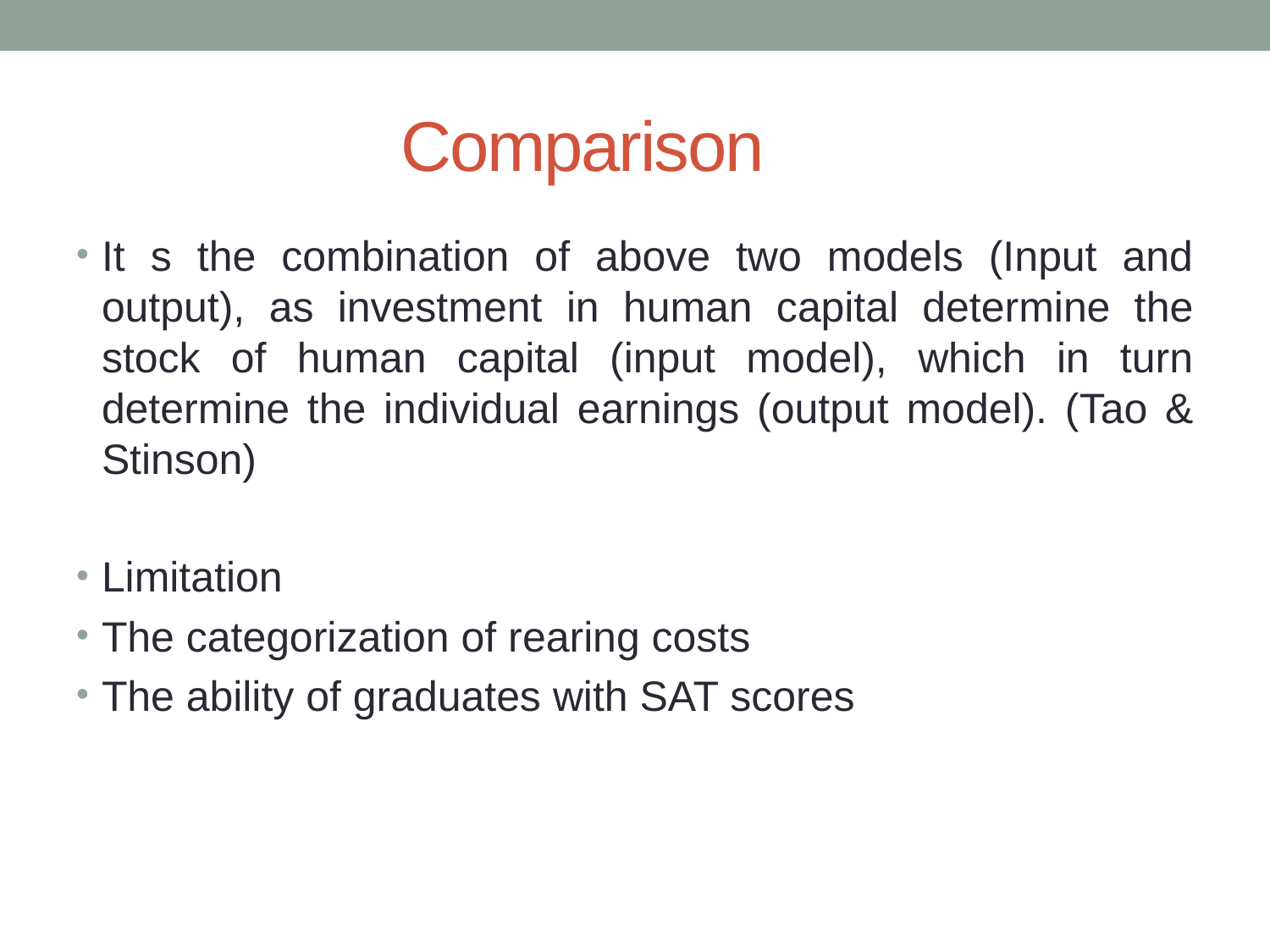

# Comparison
It s the combination of above two models (Input and output), as investment in human capital determine the stock of human capital (input model), which in turn determine the individual earnings (output model). (Tao & Stinson)

Limitation
The categorization of rearing costs
The ability of graduates with SAT scores